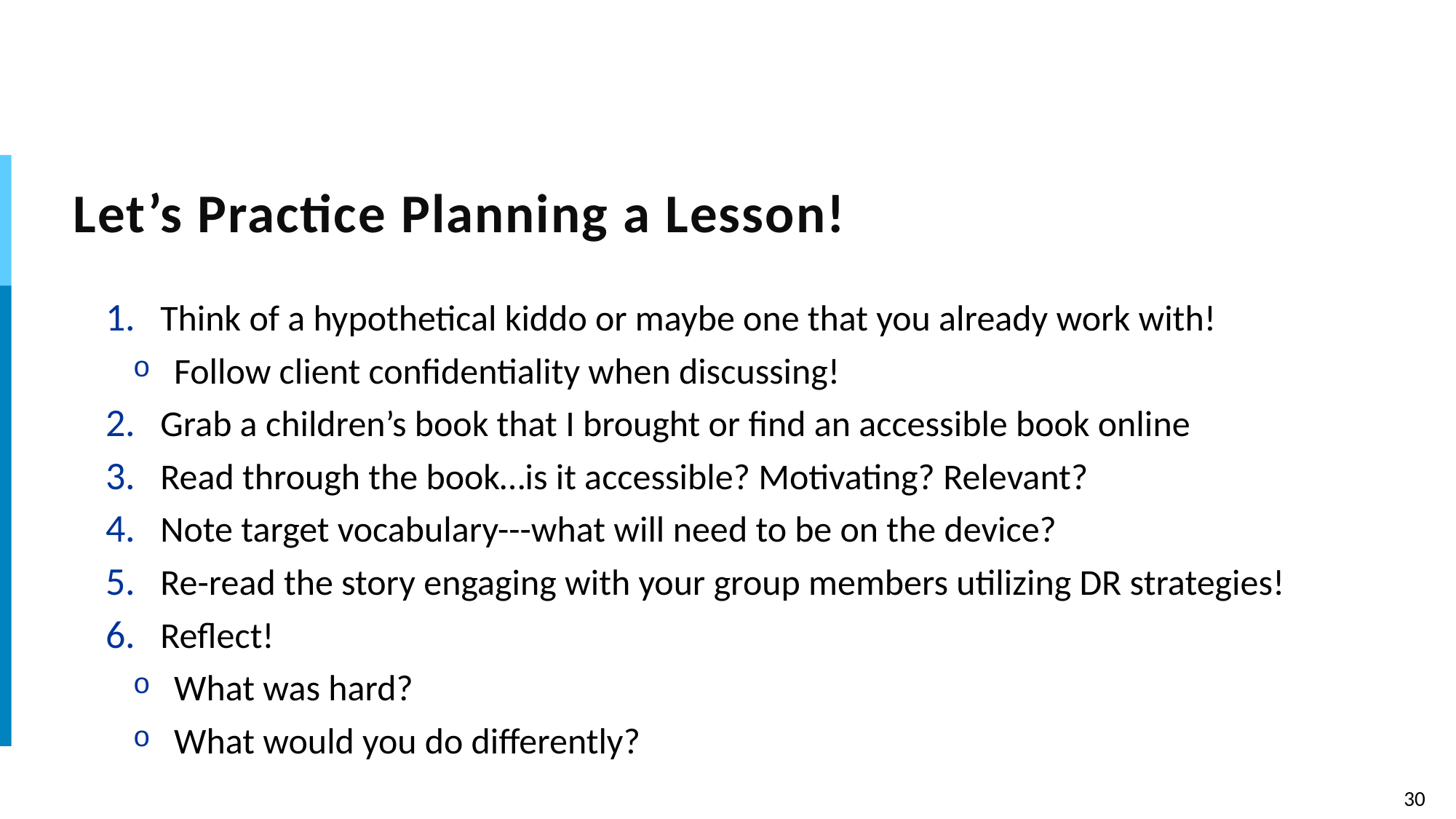

# Let’s Practice Planning a Lesson!
Think of a hypothetical kiddo or maybe one that you already work with!
Follow client confidentiality when discussing!
Grab a children’s book that I brought or find an accessible book online
Read through the book…is it accessible? Motivating? Relevant?
Note target vocabulary---what will need to be on the device?
Re-read the story engaging with your group members utilizing DR strategies!
Reflect!
What was hard?
What would you do differently?